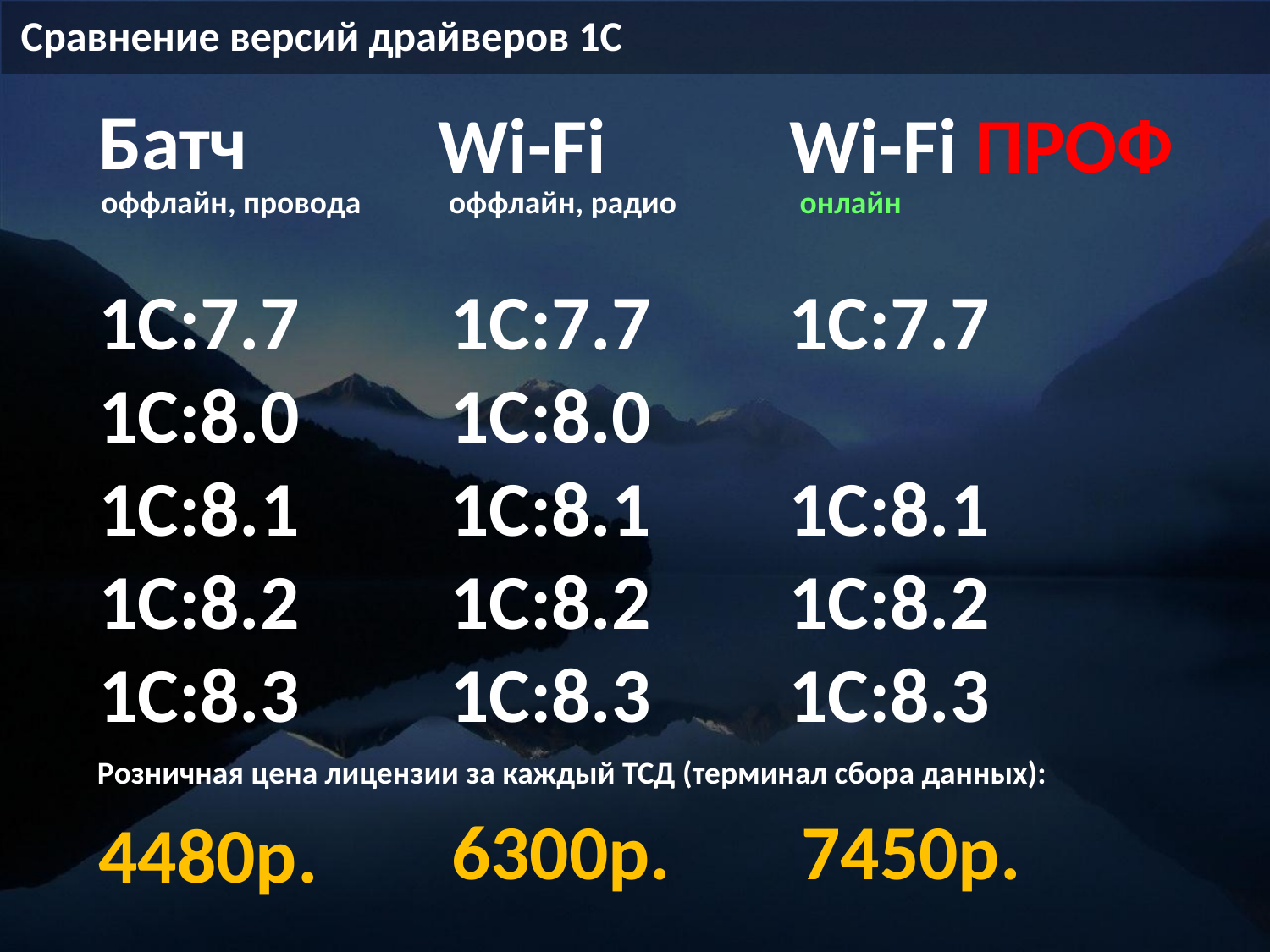

Сравнение версий драйверов 1С
Батч
Wi-Fi ПРОФ
Wi-Fi
оффлайн, провода
оффлайн, радио
онлайн
1С:7.7
1С:8.0
1С:8.1
1С:8.2
1С:8.3
1С:7.7
1С:8.0
1С:8.1
1С:8.2
1С:8.3
1С:7.7

1С:8.1
1С:8.2
1С:8.3
Розничная цена лицензии за каждый ТСД (терминал сбора данных):
6300р.
7450р.
4480р.